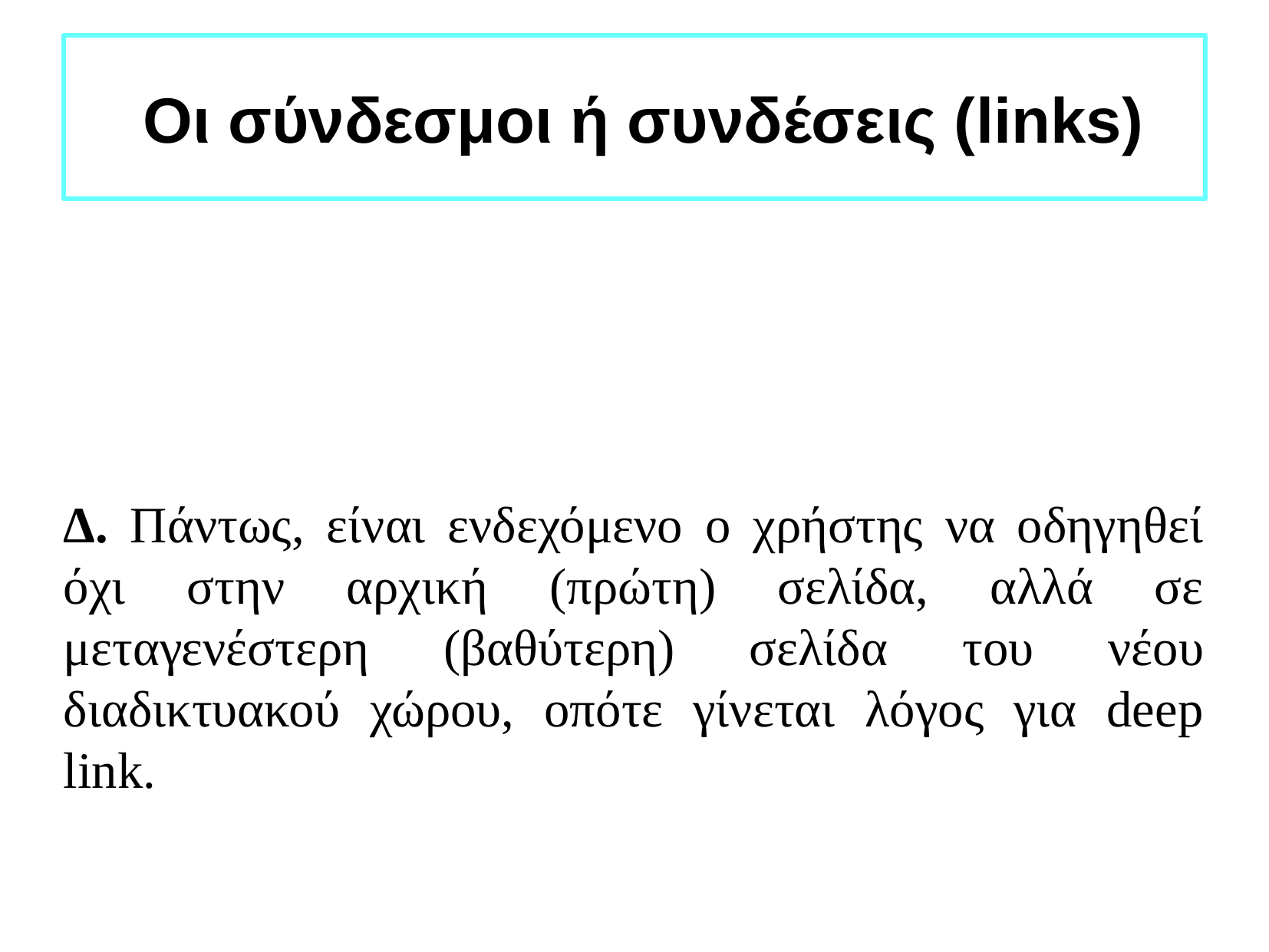

Οι σύνδεσμοι ή συνδέσεις (links)

Δ. Πάντως, είναι ενδεχόμενο ο χρήστης να οδηγηθεί όχι στην αρχική (πρώτη) σελίδα, αλλά σε μεταγενέστερη (βαθύτερη) σελίδα του νέου διαδικτυακού χώρου, οπότε γίνεται λόγος για deep link.